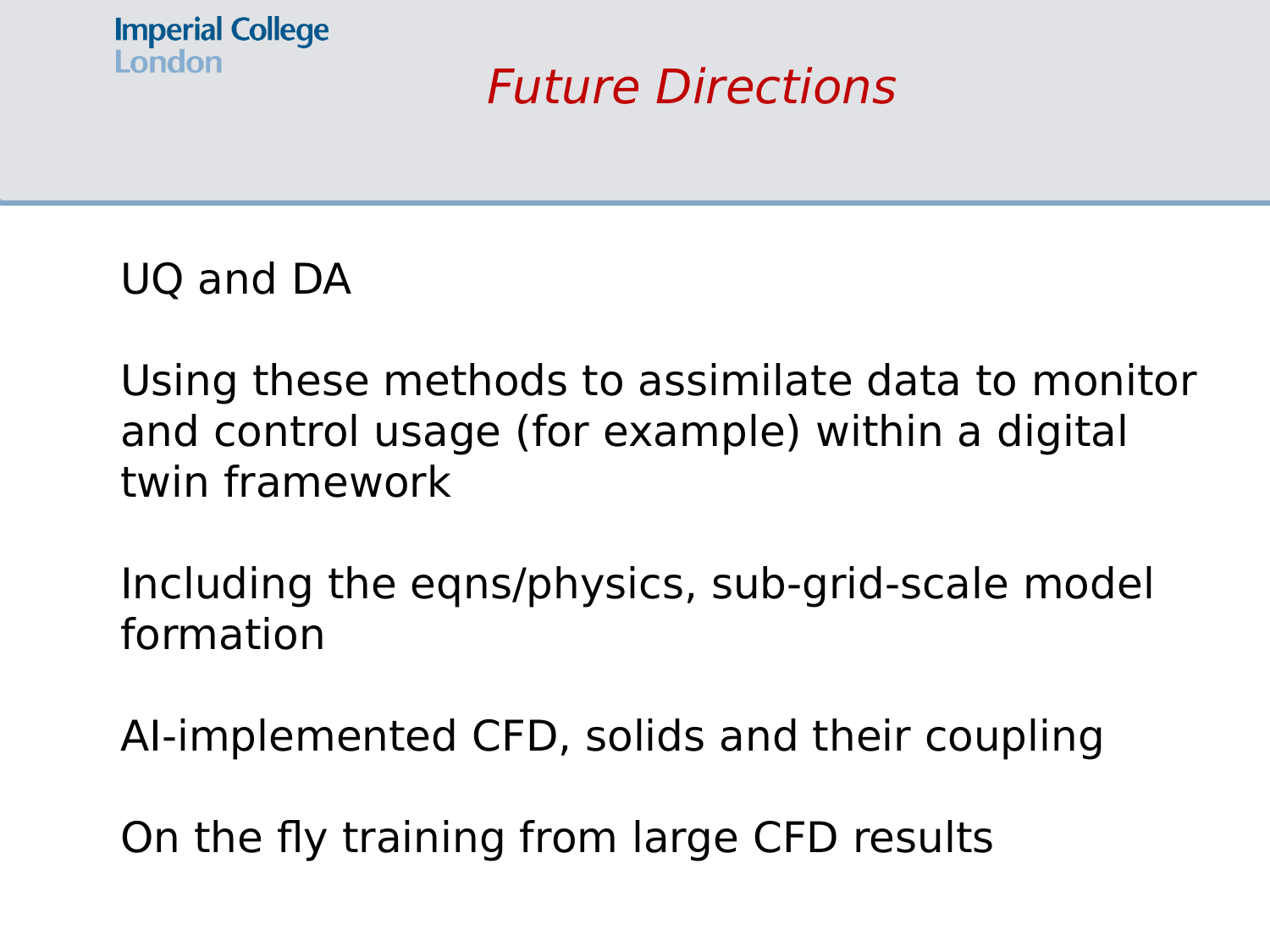

Future Directions
#
UQ and DA

Using these methods to assimilate data to monitor and control usage (for example) within a digital twin framework

Including the eqns/physics, sub-grid-scale model formation

AI-implemented CFD, solids and their coupling

On the fly training from large CFD results